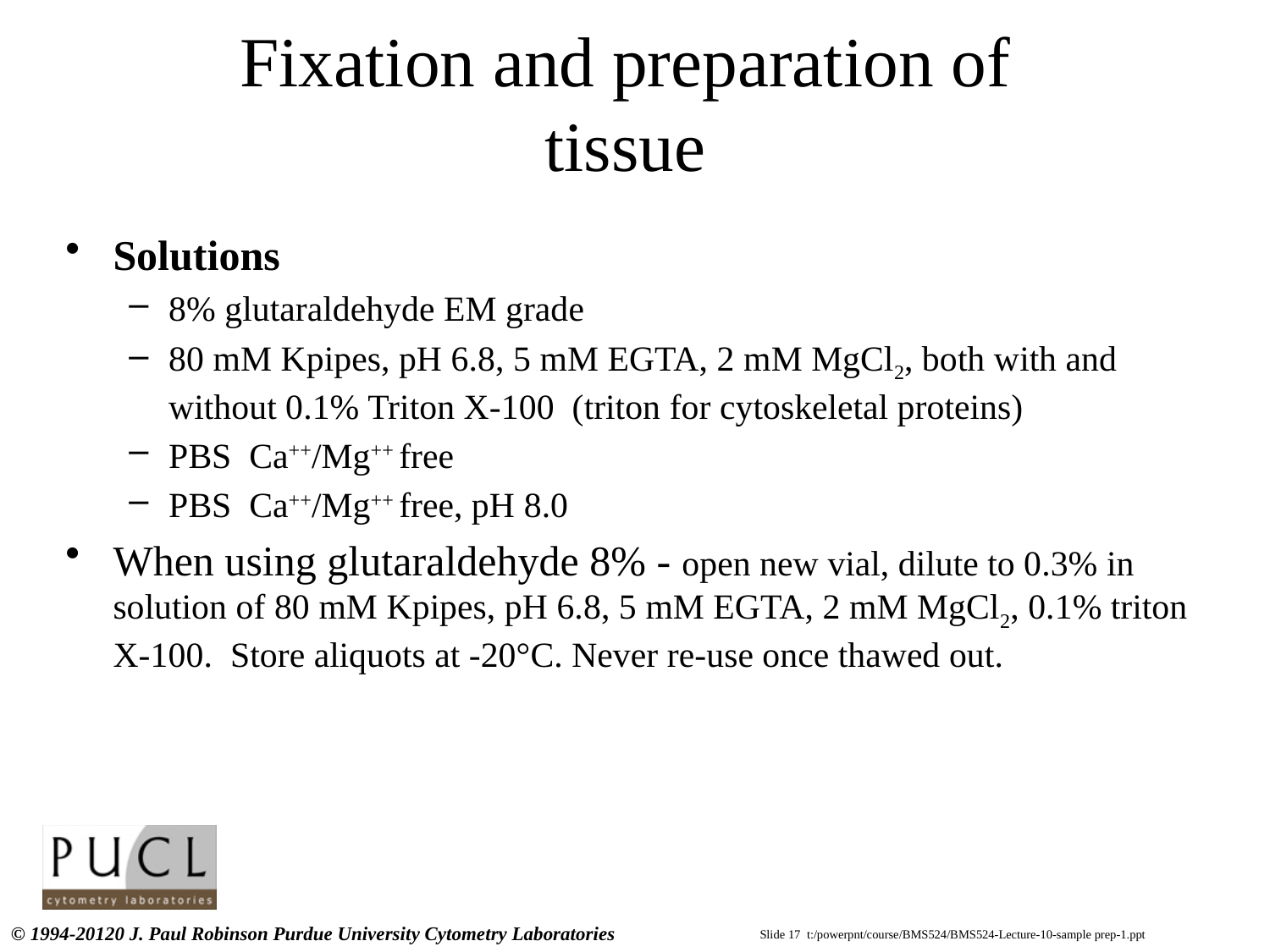

# Fixation and preparation of tissue
Solutions
8% glutaraldehyde EM grade
80 mM Kpipes, pH 6.8, 5 mM EGTA, 2 mM MgCl2, both with and without 0.1% Triton X-100  (triton for cytoskeletal proteins)
PBS  Ca++/Mg++ free
PBS  Ca++/Mg++ free, pH 8.0
When using glutaraldehyde 8% - open new vial, dilute to 0.3% in solution of 80 mM Kpipes, pH 6.8, 5 mM EGTA, 2 mM MgCl2, 0.1% triton X-100.  Store aliquots at -20°C. Never re-use once thawed out.